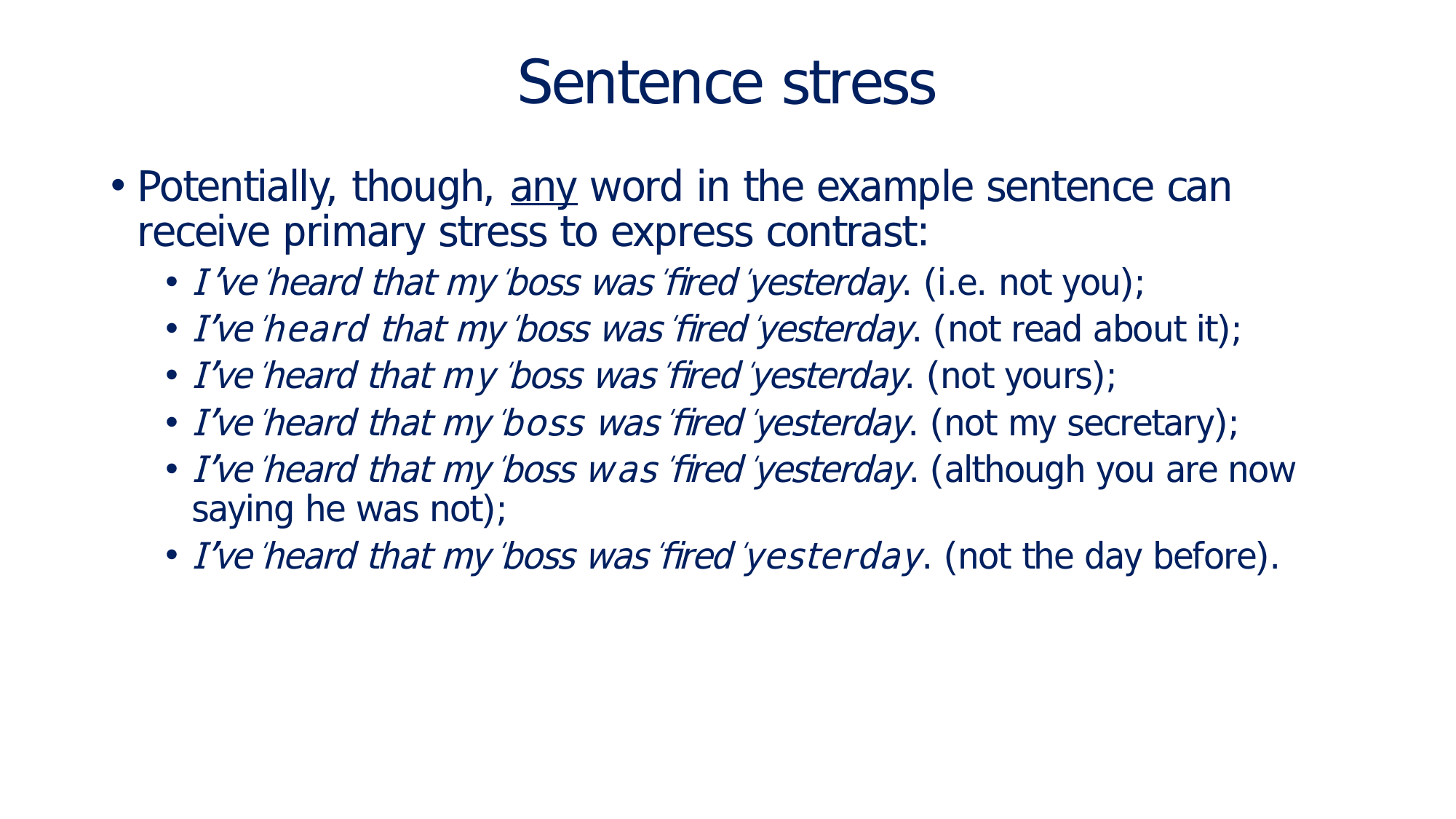

# Sentence stress
Potentially, though, any word in the example sentence can receive primary stress to express contrast:
I’veˈheard that myˈboss wasˈfiredˈyesterday. (i.e. not you);
I’veˈheard that myˈboss wasˈfiredˈyesterday. (not read about it);
I’veˈheard that myˈboss wasˈfiredˈyesterday. (not yours);
I’veˈheard that myˈboss wasˈfiredˈyesterday. (not my secretary);
I’veˈheard that myˈboss wasˈfiredˈyesterday. (although you are now saying he was not);
I’veˈheard that myˈboss wasˈfiredˈyesterday. (not the day before).